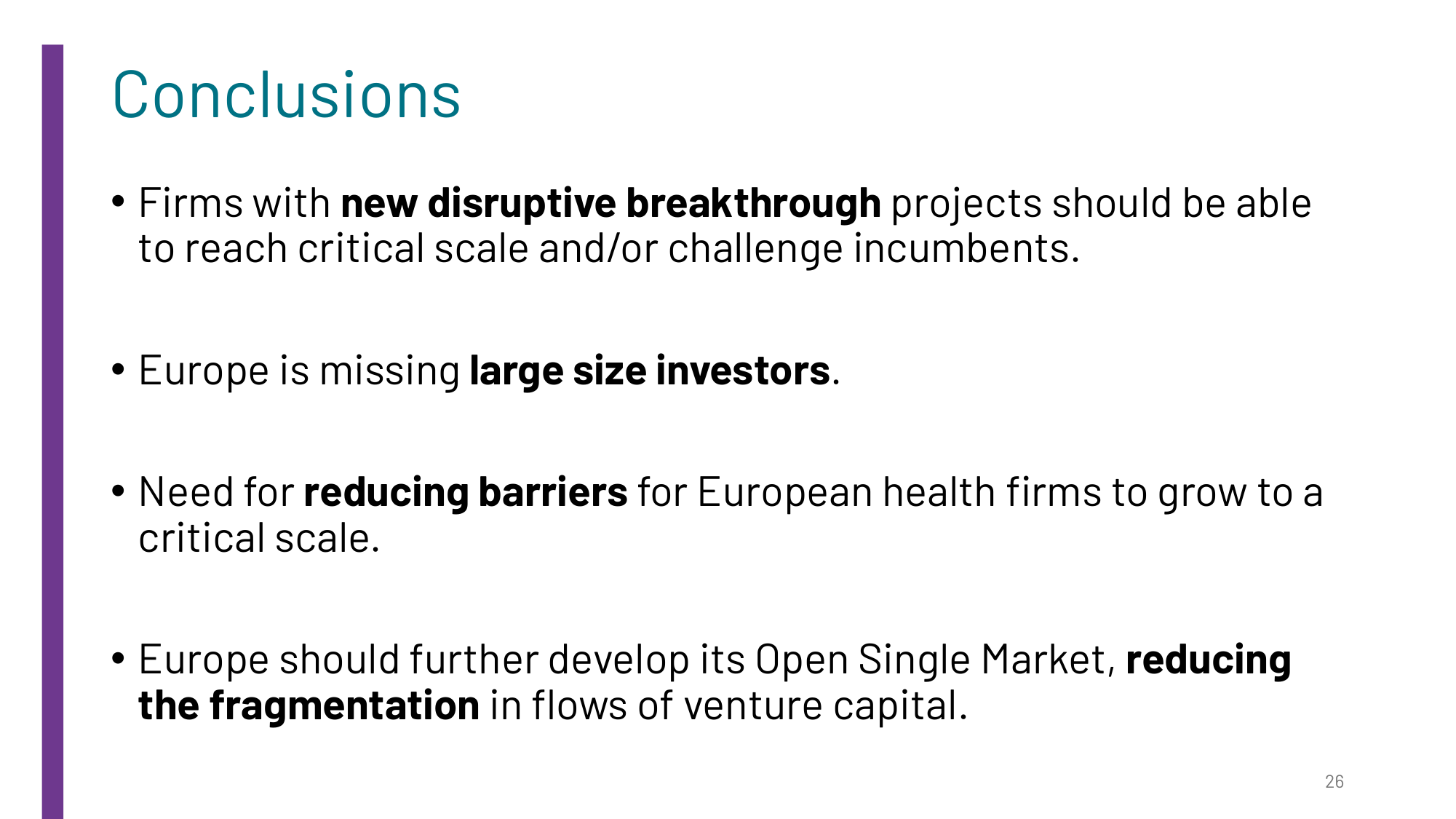

# Conclusions
Firms with new disruptive breakthrough projects should be able to reach critical scale and/or challenge incumbents.

Europe is missing large size investors.

Need for reducing barriers for European health firms to grow to a critical scale.

Europe should further develop its Open Single Market, reducing the fragmentation in flows of venture capital.
26